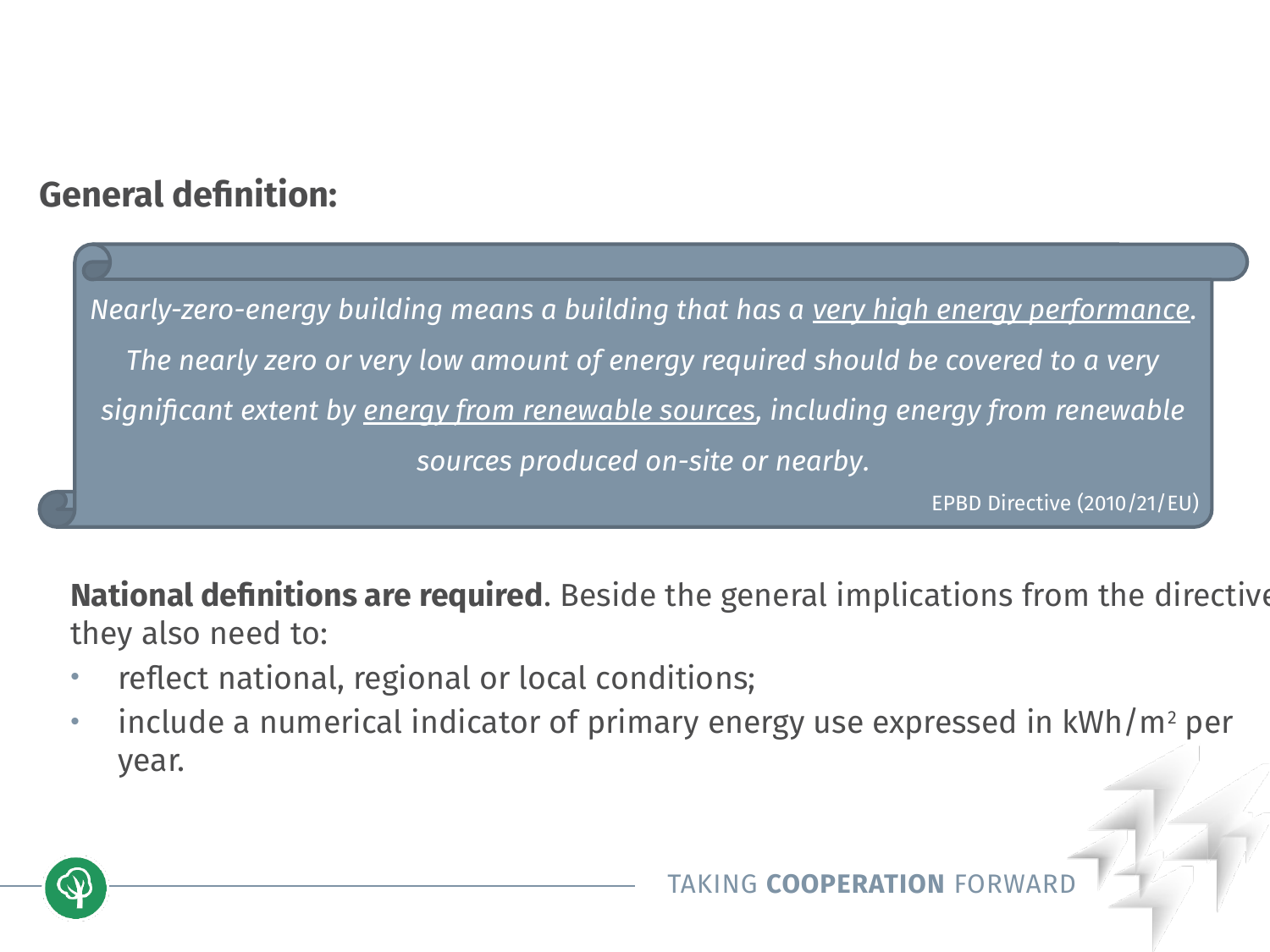

General definition:

Nearly-zero-energy building means a building that has a very high energy performance. The nearly zero or very low amount of energy required should be covered to a very significant extent by energy from renewable sources, including energy from renewable sources produced on-site or nearby.
EPBD Directive (2010/21/EU)
National definitions are required. Beside the general implications from the directive, they also need to:
reflect national, regional or local conditions;
include a numerical indicator of primary energy use expressed in kWh/m2 per year.